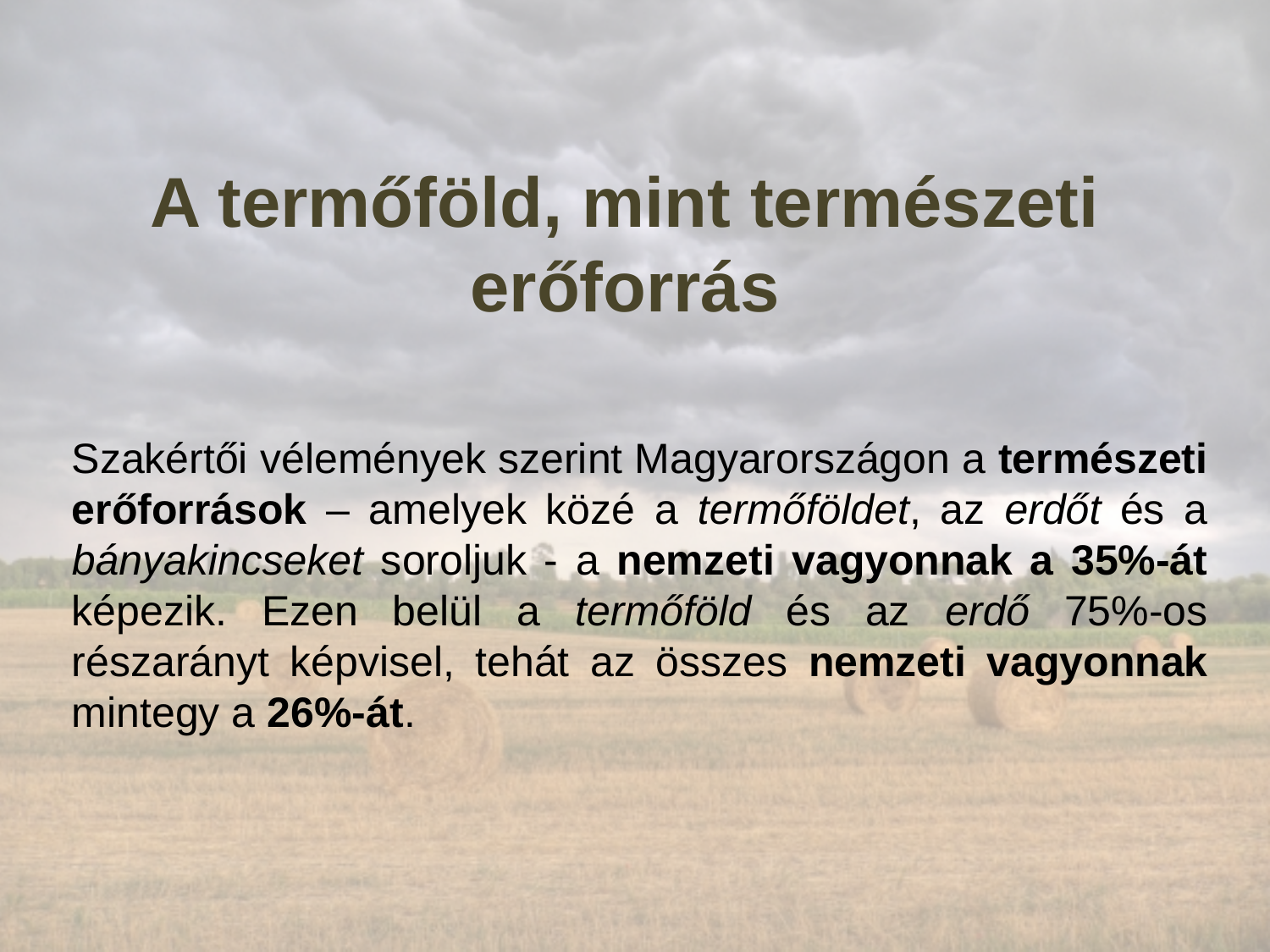

# A termőföld, mint természeti erőforrás

Szakértői vélemények szerint Magyarországon a természeti erőforrások – amelyek közé a termőföldet, az erdőt és a bányakincseket soroljuk - a nemzeti vagyonnak a 35%-át képezik. Ezen belül a termőföld és az erdő 75%-os részarányt képvisel, tehát az összes nemzeti vagyonnak mintegy a 26%-át.